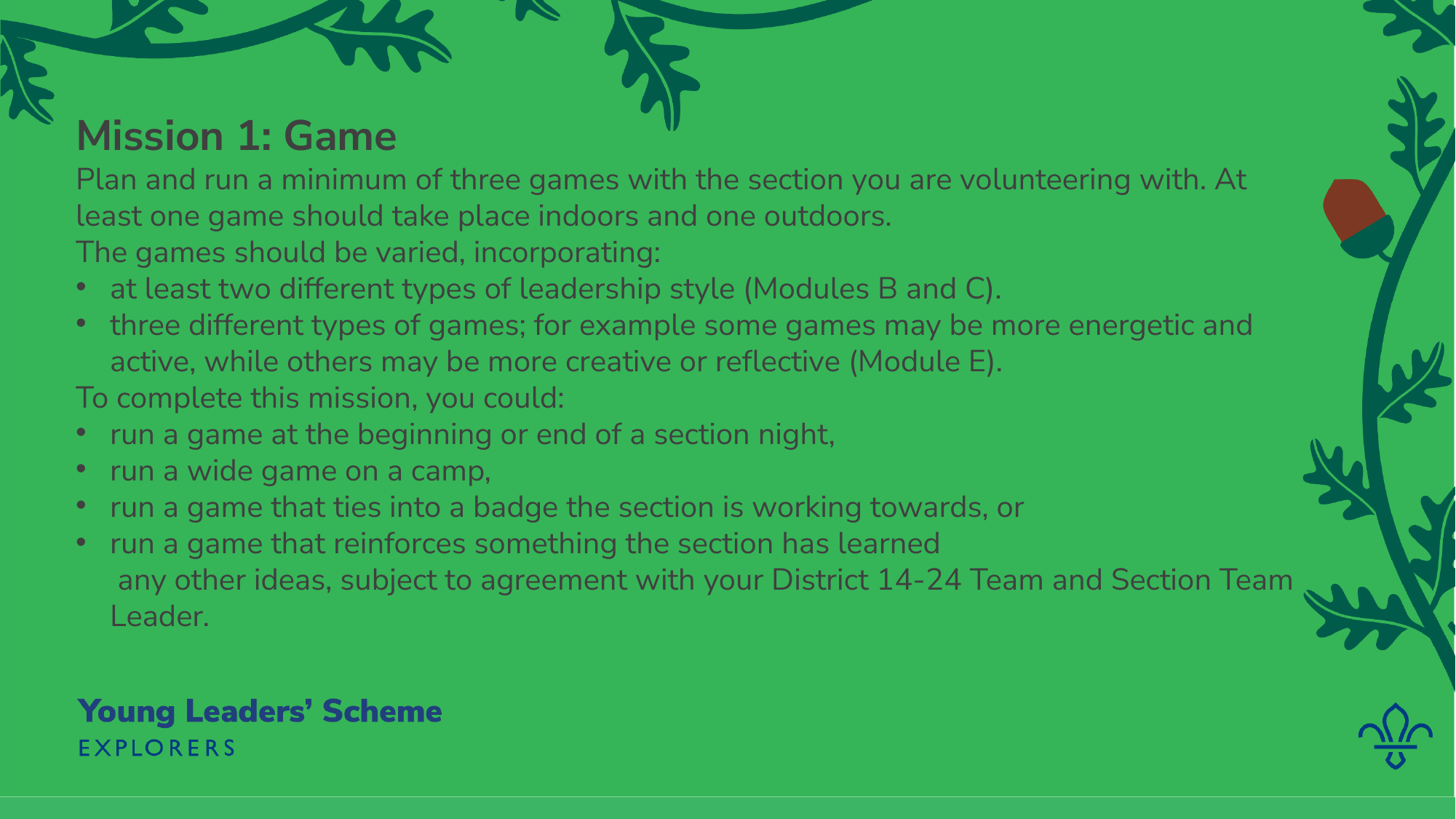

Mission 1: Game
Plan and run a minimum of three games with the section you are volunteering with. At least one game should take place indoors and one outdoors.
The games should be varied, incorporating:
at least two different types of leadership style (Modules B and C).
three different types of games; for example some games may be more energetic and active, while others may be more creative or reflective (Module E).
To complete this mission, you could:
run a game at the beginning or end of a section night,
run a wide game on a camp,
run a game that ties into a badge the section is working towards, or
run a game that reinforces something the section has learned
 any other ideas, subject to agreement with your District 14-24 Team and Section Team Leader.